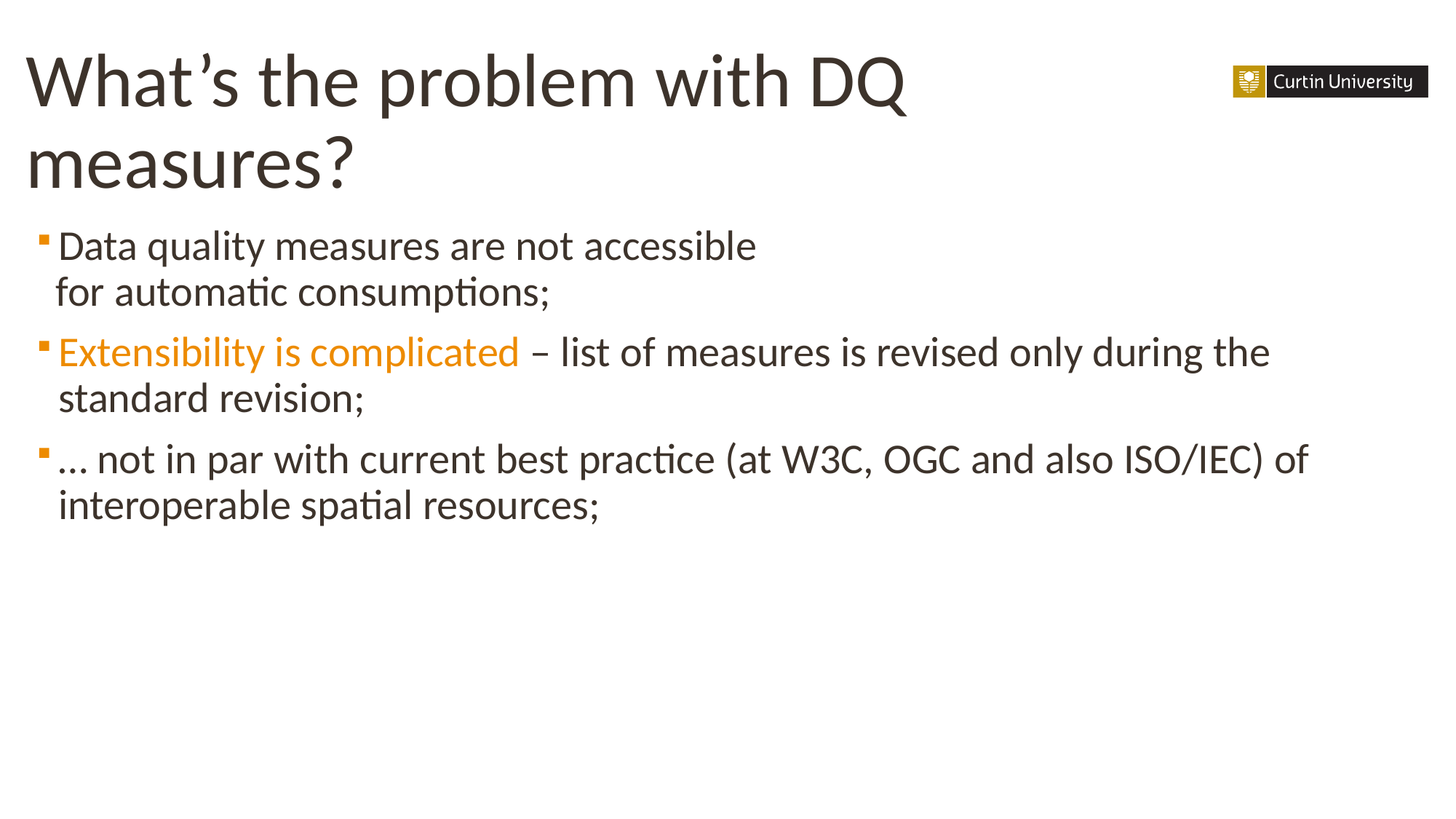

# What’s the problem with DQ measures?
Data quality measures are not accessible
  for automatic consumptions;
Extensibility is complicated – list of measures is revised only during the standard revision;
… not in par with current best practice (at W3C, OGC and also ISO/IEC) of interoperable spatial resources;